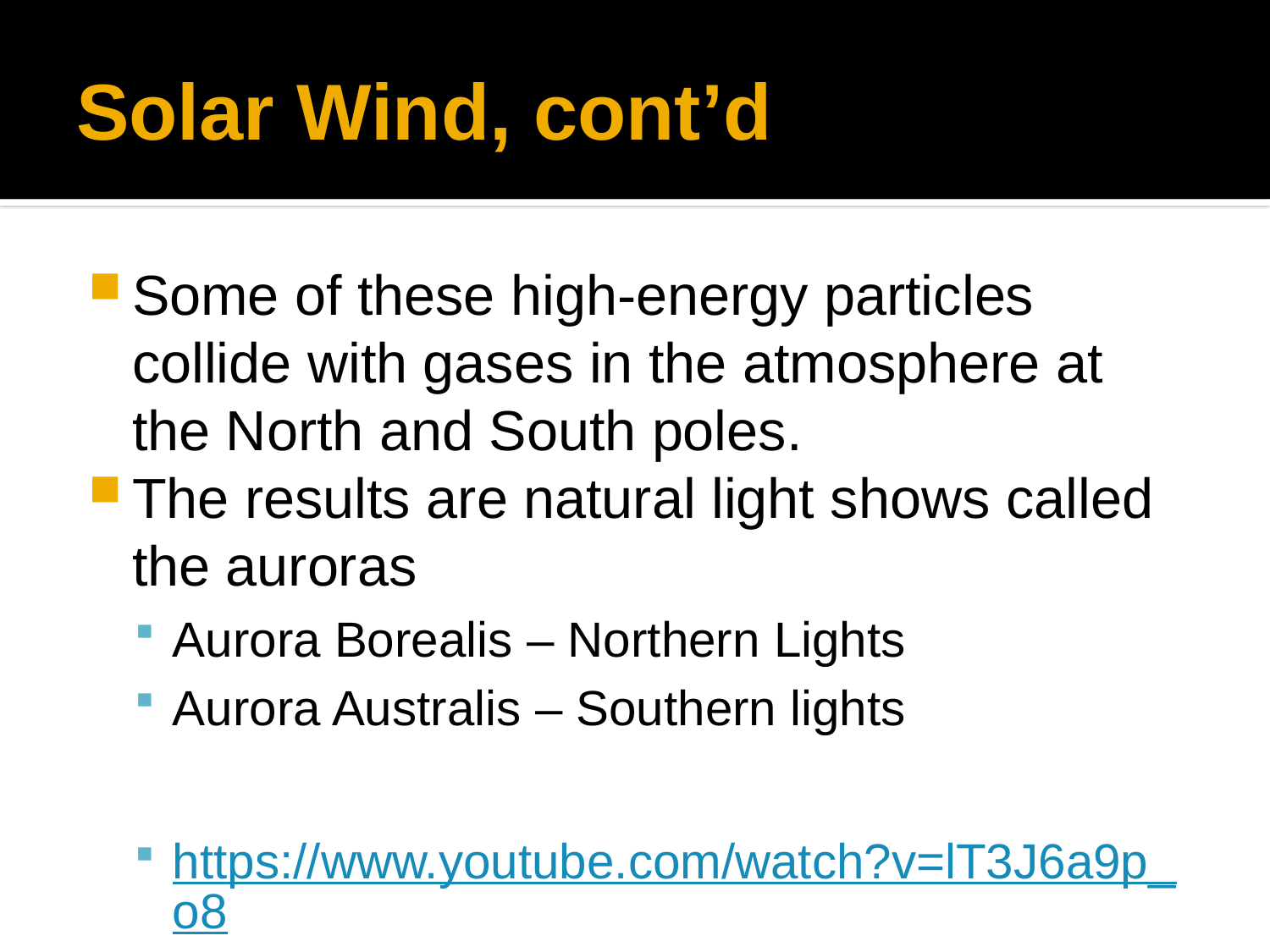

# Solar Wind, cont’d
Some of these high-energy particles collide with gases in the atmosphere at the North and South poles.
The results are natural light shows called the auroras
Aurora Borealis – Northern Lights
Aurora Australis – Southern lights

https://www.youtube.com/watch?v=lT3J6a9p_o8